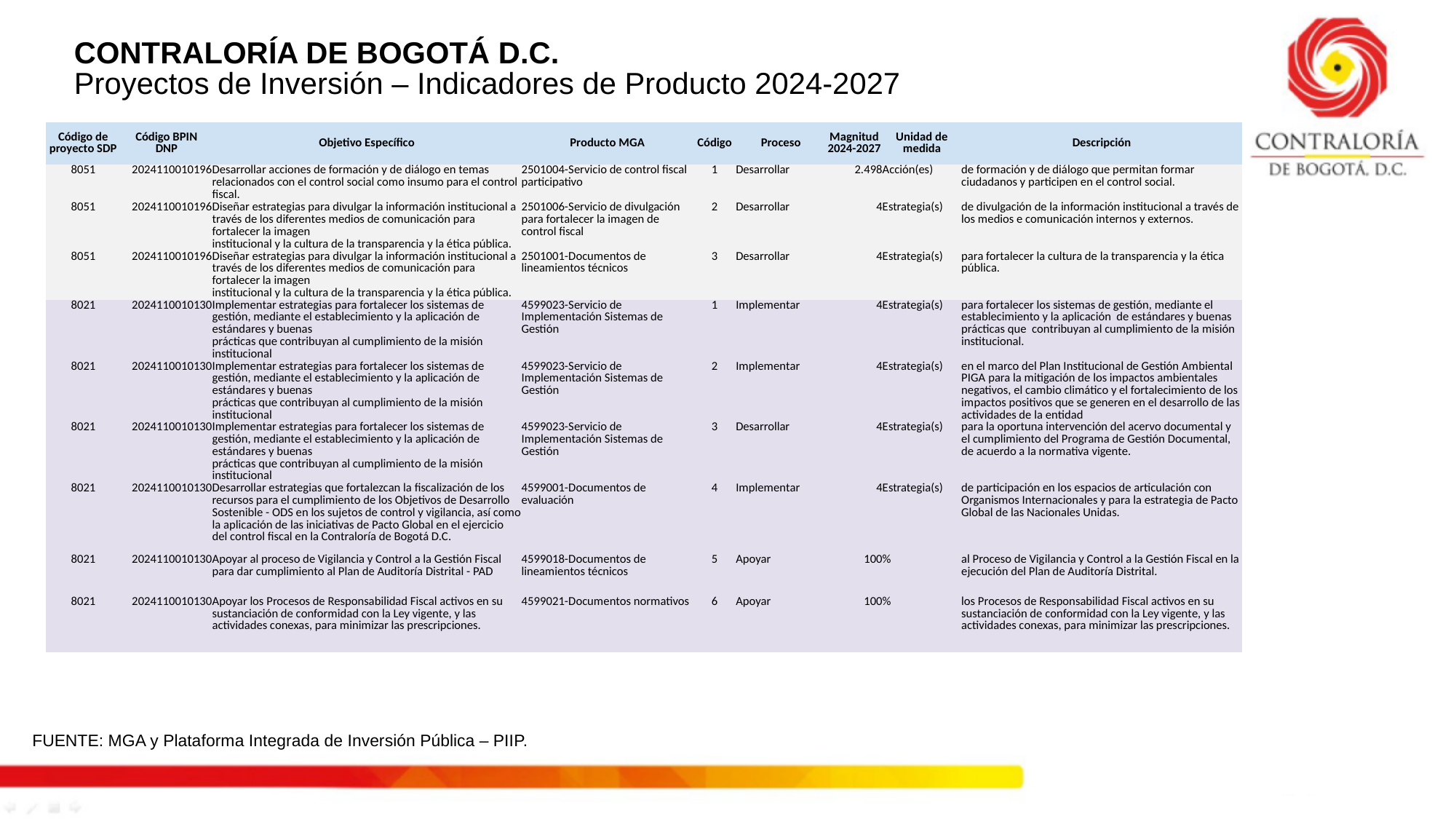

# CONTRALORÍA DE BOGOTÁ D.C. Proyectos de Inversión – Indicadores de Producto 2024-2027
| Código de proyecto SDP | Código BPIN DNP | Objetivo Específico | Producto MGA | Código | Proceso | Magnitud 2024-2027 | Unidad de medida | Descripción |
| --- | --- | --- | --- | --- | --- | --- | --- | --- |
| 8051 | 2024110010196 | Desarrollar acciones de formación y de diálogo en temas relacionados con el control social como insumo para el control fiscal. | 2501004-Servicio de control fiscal participativo | 1 | Desarrollar | 2.498 | Acción(es) | de formación y de diálogo que permitan formar ciudadanos y participen en el control social. |
| 8051 | 2024110010196 | Diseñar estrategias para divulgar la información institucional a través de los diferentes medios de comunicación para fortalecer la imagen institucional y la cultura de la transparencia y la ética pública. | 2501006-Servicio de divulgación para fortalecer la imagen de control fiscal | 2 | Desarrollar | 4 | Estrategia(s) | de divulgación de la información institucional a través de los medios e comunicación internos y externos. |
| 8051 | 2024110010196 | Diseñar estrategias para divulgar la información institucional a través de los diferentes medios de comunicación para fortalecer la imagen institucional y la cultura de la transparencia y la ética pública. | 2501001-Documentos de lineamientos técnicos | 3 | Desarrollar | 4 | Estrategia(s) | para fortalecer la cultura de la transparencia y la ética pública. |
| 8021 | 2024110010130 | Implementar estrategias para fortalecer los sistemas de gestión, mediante el establecimiento y la aplicación de estándares y buenas prácticas que contribuyan al cumplimiento de la misión institucional | 4599023-Servicio de Implementación Sistemas de Gestión | 1 | Implementar | 4 | Estrategia(s) | para fortalecer los sistemas de gestión, mediante el establecimiento y la aplicación de estándares y buenas prácticas que contribuyan al cumplimiento de la misión institucional. |
| 8021 | 2024110010130 | Implementar estrategias para fortalecer los sistemas de gestión, mediante el establecimiento y la aplicación de estándares y buenas prácticas que contribuyan al cumplimiento de la misión institucional | 4599023-Servicio de Implementación Sistemas de Gestión | 2 | Implementar | 4 | Estrategia(s) | en el marco del Plan Institucional de Gestión Ambiental PIGA para la mitigación de los impactos ambientales negativos, el cambio climático y el fortalecimiento de los impactos positivos que se generen en el desarrollo de las actividades de la entidad |
| 8021 | 2024110010130 | Implementar estrategias para fortalecer los sistemas de gestión, mediante el establecimiento y la aplicación de estándares y buenas prácticas que contribuyan al cumplimiento de la misión institucional | 4599023-Servicio de Implementación Sistemas de Gestión | 3 | Desarrollar | 4 | Estrategia(s) | para la oportuna intervención del acervo documental y el cumplimiento del Programa de Gestión Documental, de acuerdo a la normativa vigente. |
| 8021 | 2024110010130 | Desarrollar estrategias que fortalezcan la fiscalización de los recursos para el cumplimiento de los Objetivos de Desarrollo Sostenible - ODS en los sujetos de control y vigilancia, así como la aplicación de las iniciativas de Pacto Global en el ejercicio del control fiscal en la Contraloría de Bogotá D.C. | 4599001-Documentos de evaluación | 4 | Implementar | 4 | Estrategia(s) | de participación en los espacios de articulación con Organismos Internacionales y para la estrategia de Pacto Global de las Nacionales Unidas. |
| 8021 | 2024110010130 | Apoyar al proceso de Vigilancia y Control a la Gestión Fiscal para dar cumplimiento al Plan de Auditoría Distrital - PAD | 4599018-Documentos de lineamientos técnicos | 5 | Apoyar | 100 | % | al Proceso de Vigilancia y Control a la Gestión Fiscal en la ejecución del Plan de Auditoría Distrital. |
| 8021 | 2024110010130 | Apoyar los Procesos de Responsabilidad Fiscal activos en su sustanciación de conformidad con la Ley vigente, y las actividades conexas, para minimizar las prescripciones. | 4599021-Documentos normativos | 6 | Apoyar | 100 | % | los Procesos de Responsabilidad Fiscal activos en su sustanciación de conformidad con la Ley vigente, y las actividades conexas, para minimizar las prescripciones. |
FUENTE: MGA y Plataforma Integrada de Inversión Pública – PIIP.